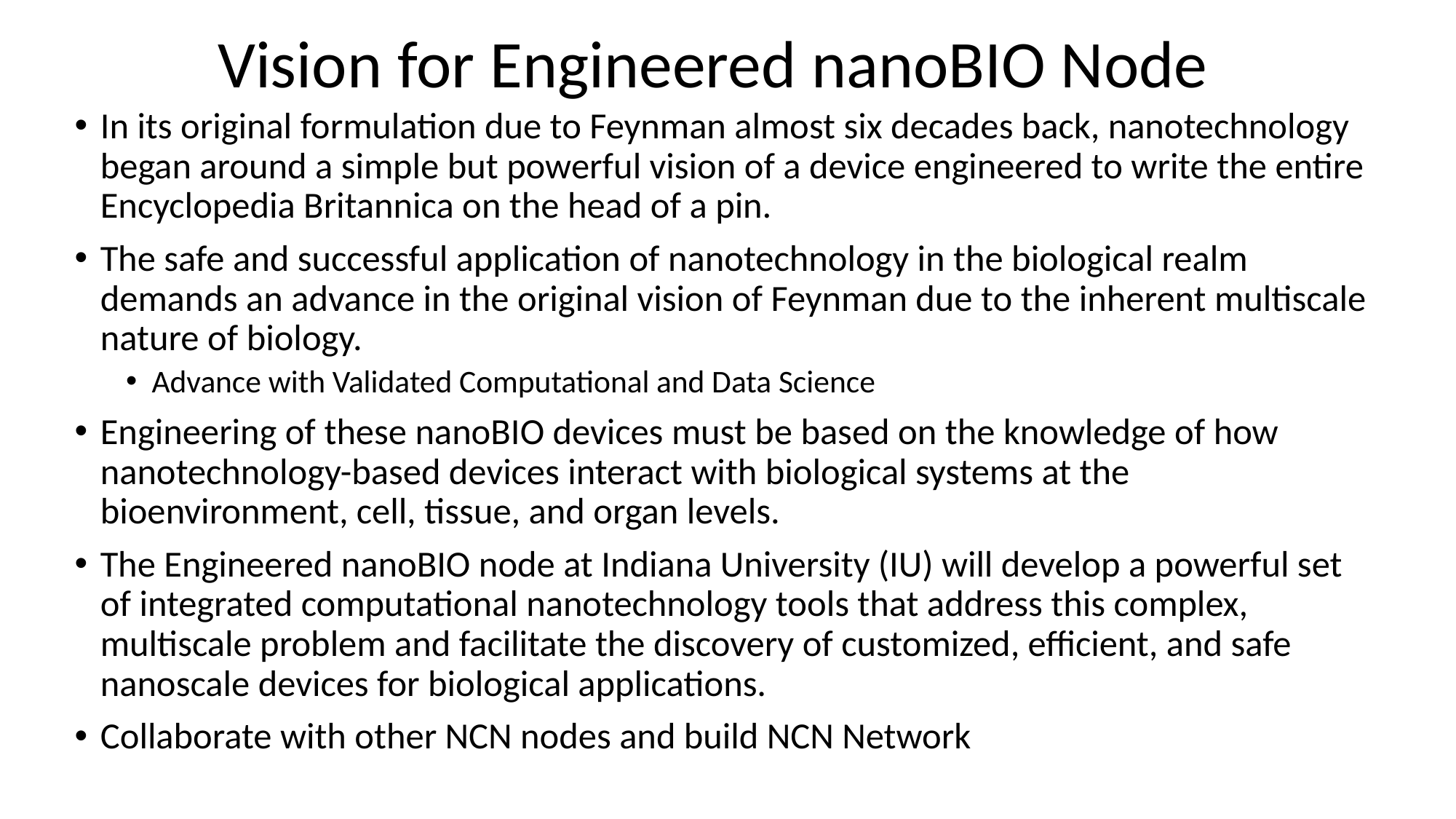

# Vision for Engineered nanoBIO Node

In its original formulation due to Feynman almost six decades back, nanotechnology began around a simple but powerful vision of a device engineered to write the entire Encyclopedia Britannica on the head of a pin.
The safe and successful application of nanotechnology in the biological realm demands an advance in the original vision of Feynman due to the inherent multiscale nature of biology.
Advance with Validated Computational and Data Science
Engineering of these nanoBIO devices must be based on the knowledge of how nanotechnology-based devices interact with biological systems at the bioenvironment, cell, tissue, and organ levels.
The Engineered nanoBIO node at Indiana University (IU) will develop a powerful set of integrated computational nanotechnology tools that address this complex, multiscale problem and facilitate the discovery of customized, efficient, and safe nanoscale devices for biological applications.
Collaborate with other NCN nodes and build NCN Network